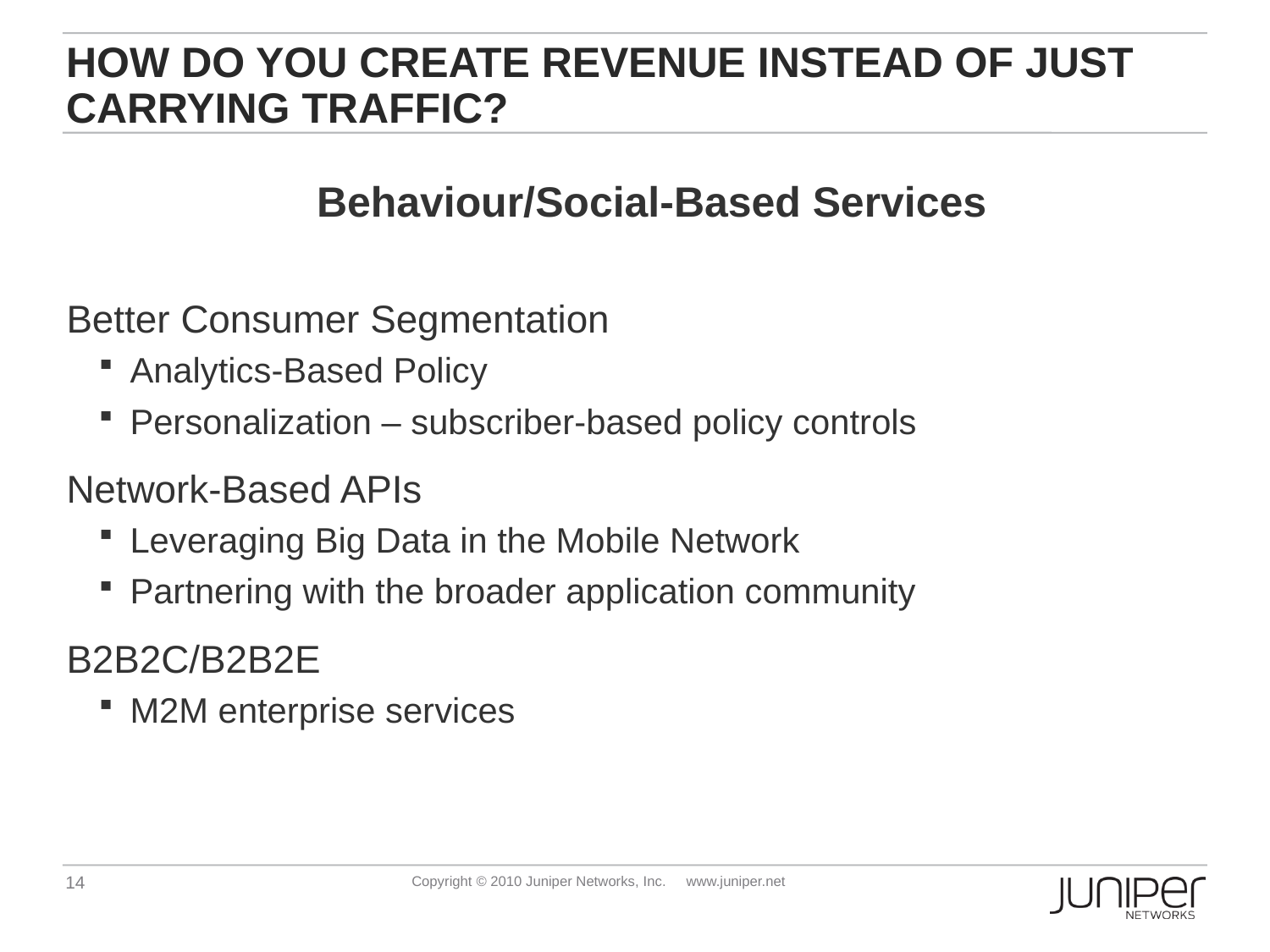

# How do you create revenue instead of just carrying traffic?
Behaviour/Social-Based Services
Better Consumer Segmentation
Analytics-Based Policy
Personalization – subscriber-based policy controls
Network-Based APIs
Leveraging Big Data in the Mobile Network
Partnering with the broader application community
B2B2C/B2B2E
M2M enterprise services